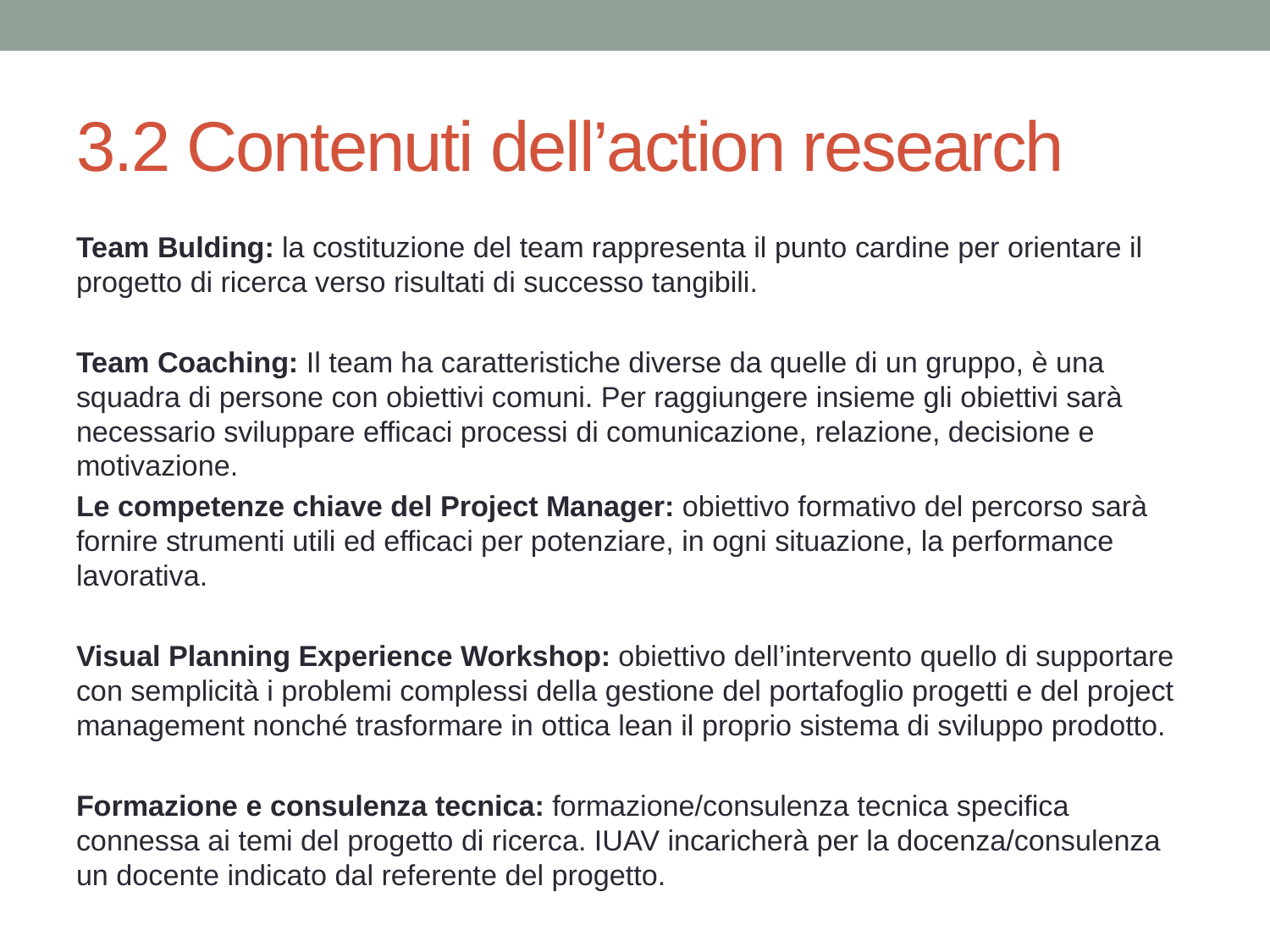

# 3.2 Contenuti dell’action research
Team Bulding: la costituzione del team rappresenta il punto cardine per orientare il progetto di ricerca verso risultati di successo tangibili.

Team Coaching: Il team ha caratteristiche diverse da quelle di un gruppo, è una squadra di persone con obiettivi comuni. Per raggiungere insieme gli obiettivi sarà necessario sviluppare efficaci processi di comunicazione, relazione, decisione e motivazione.
Le competenze chiave del Project Manager: obiettivo formativo del percorso sarà fornire strumenti utili ed efficaci per potenziare, in ogni situazione, la performance lavorativa.

Visual Planning Experience Workshop: obiettivo dell’intervento quello di supportare con semplicità i problemi complessi della gestione del portafoglio progetti e del project management nonché trasformare in ottica lean il proprio sistema di sviluppo prodotto.

Formazione e consulenza tecnica: formazione/consulenza tecnica specifica connessa ai temi del progetto di ricerca. IUAV incaricherà per la docenza/consulenza un docente indicato dal referente del progetto.